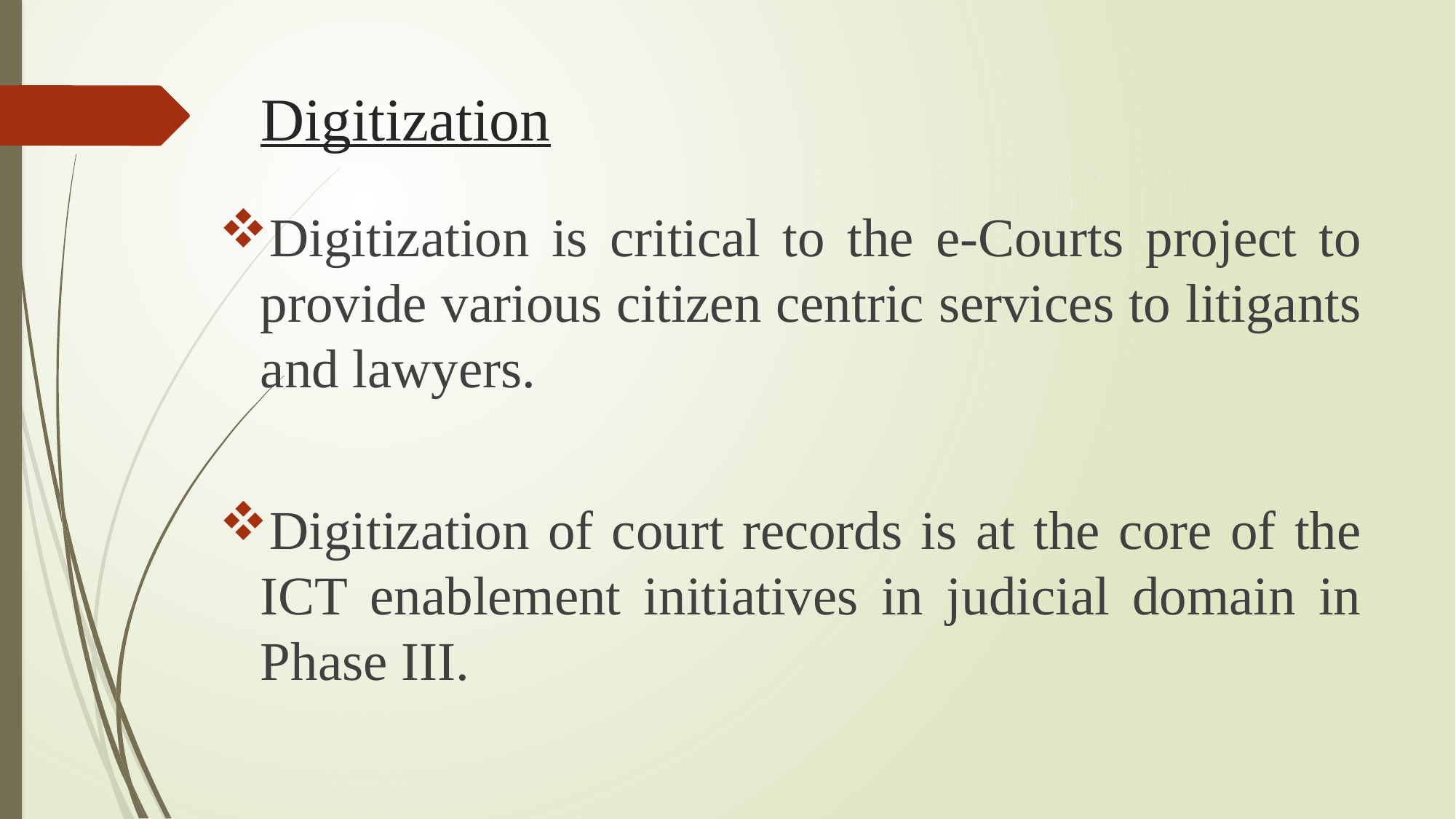

# Digitization
Digitization is critical to the e-Courts project to provide various citizen centric services to litigants and lawyers.

Digitization of court records is at the core of the ICT enablement initiatives in judicial domain in Phase III.